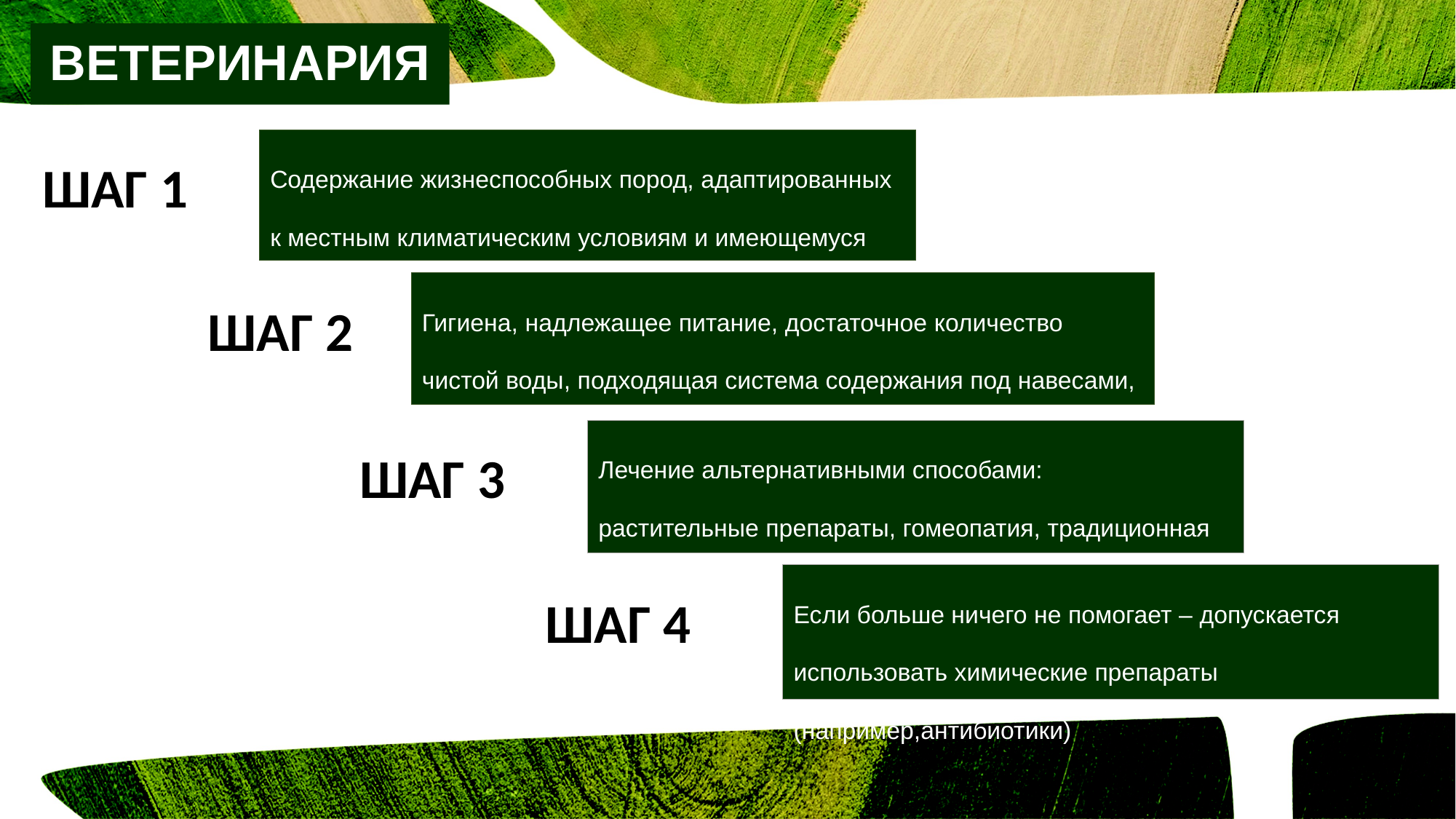

ВЕТЕРИНАРИЯ
Содержание жизнеспособных пород, адаптированных к местным климатическим условиям и имеющемуся корму
ШАГ 1
Гигиена, надлежащее питание, достаточное количество чистой воды, подходящая система содержания под навесами, достаточно движения и т.д.
ШАГ 2
Лечение альтернативными способами:
растительные препараты, гомеопатия, традиционная медицина
ШАГ 3
Если больше ничего не помогает – допускается использовать химические препараты (например,антибиотики)
ШАГ 4